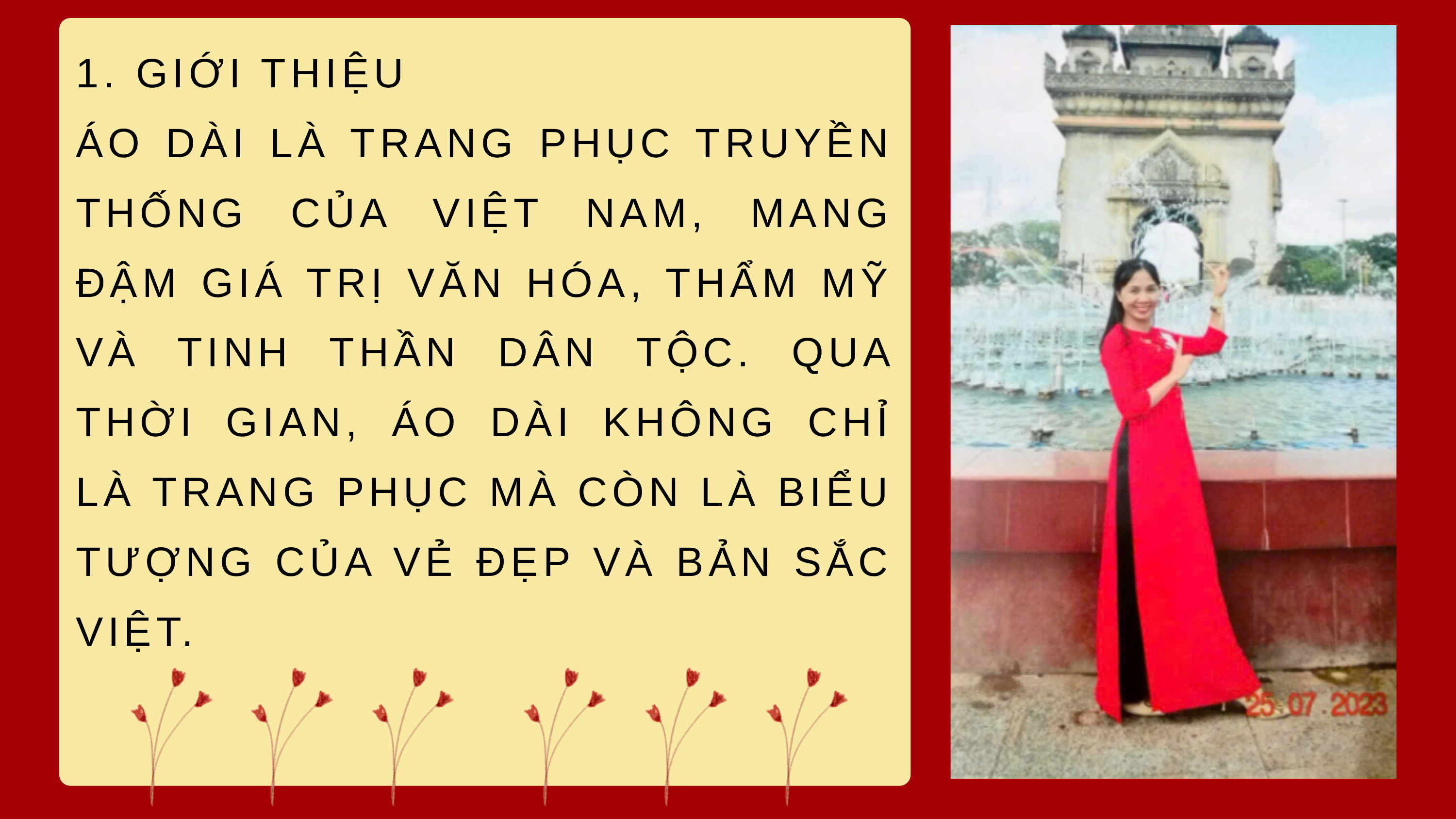

1. GIỚI THIỆU
ÁO DÀI LÀ TRANG PHỤC TRUYỀN THỐNG CỦA VIỆT NAM, MANG ĐẬM GIÁ TRỊ VĂN HÓA, THẨM MỸ VÀ TINH THẦN DÂN TỘC. QUA THỜI GIAN, ÁO DÀI KHÔNG CHỈ LÀ TRANG PHỤC MÀ CÒN LÀ BIỂU TƯỢNG CỦA VẺ ĐẸP VÀ BẢN SẮC VIỆT.